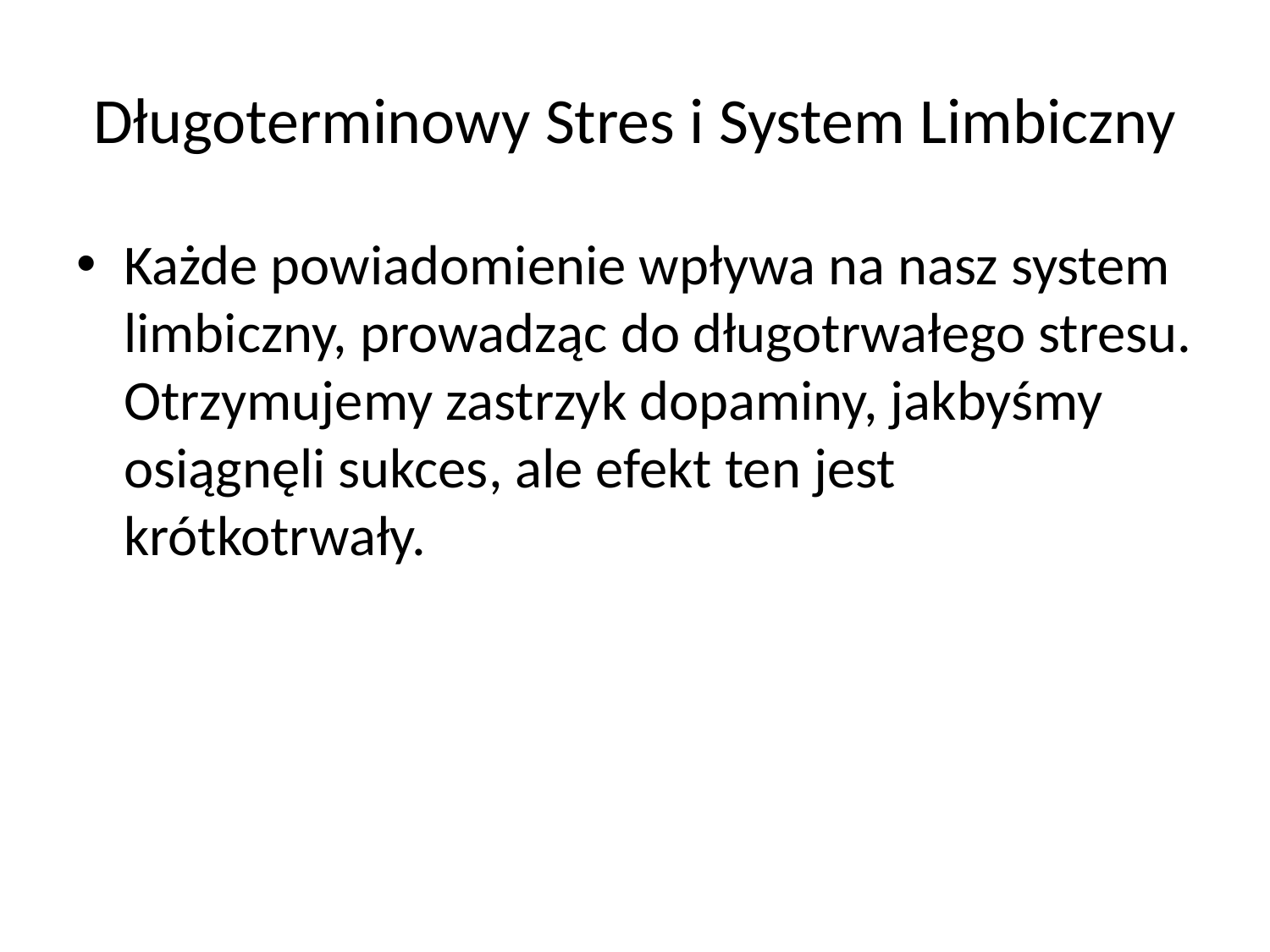

# Długoterminowy Stres i System Limbiczny
Każde powiadomienie wpływa na nasz system limbiczny, prowadząc do długotrwałego stresu. Otrzymujemy zastrzyk dopaminy, jakbyśmy osiągnęli sukces, ale efekt ten jest krótkotrwały.